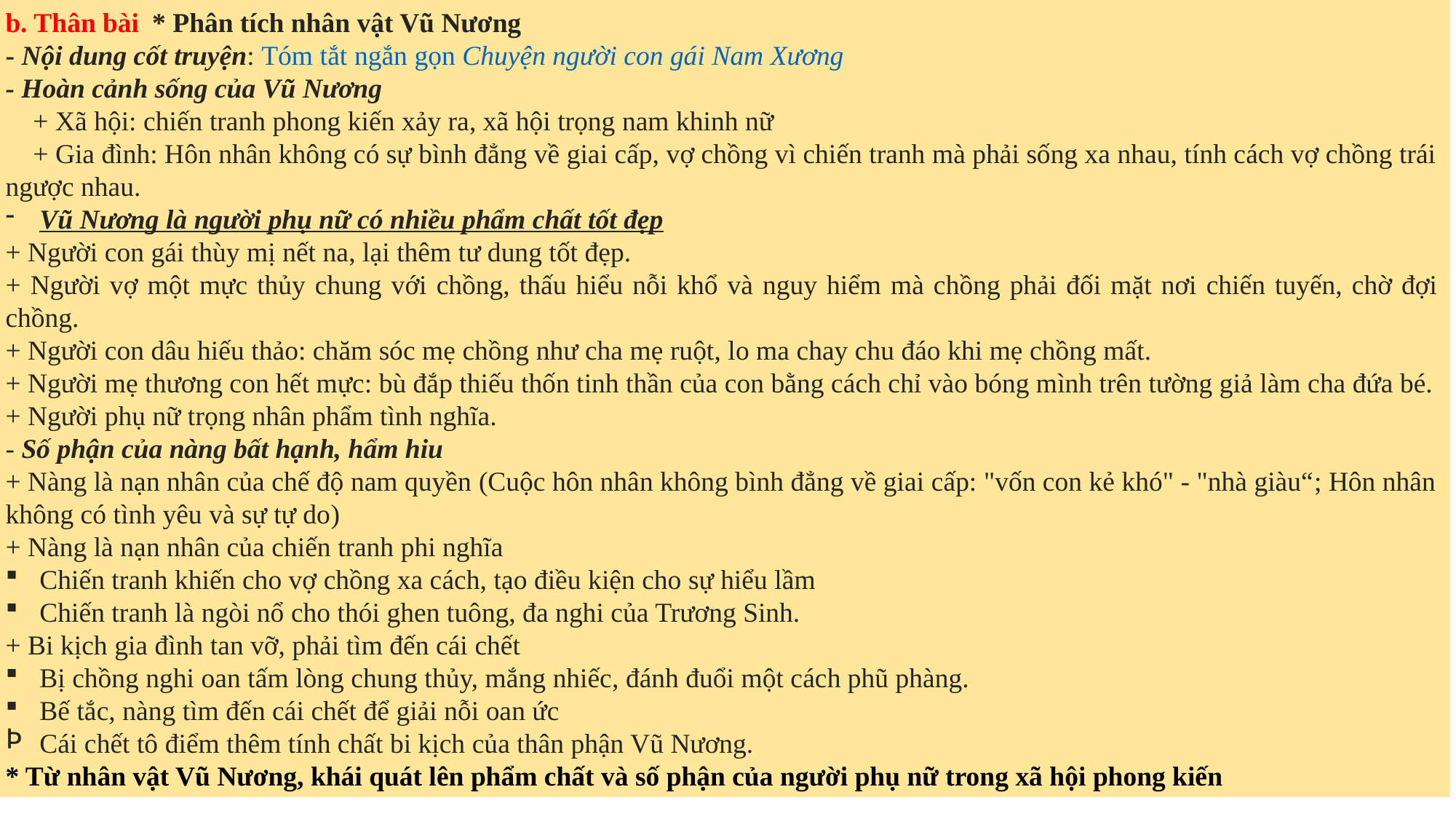

b. Thân bài  * Phân tích nhân vật Vũ Nương
- Nội dung cốt truyện: Tóm tắt ngắn gọn Chuyện người con gái Nam Xương
- Hoàn cảnh sống của Vũ Nương
    + Xã hội: chiến tranh phong kiến xảy ra, xã hội trọng nam khinh nữ
    + Gia đình: Hôn nhân không có sự bình đẳng về giai cấp, vợ chồng vì chiến tranh mà phải sống xa nhau, tính cách vợ chồng trái ngược nhau.
Vũ Nương là người phụ nữ có nhiều phẩm chất tốt đẹp
+ Người con gái thùy mị nết na, lại thêm tư dung tốt đẹp.
+ Người vợ một mực thủy chung với chồng, thấu hiểu nỗi khổ và nguy hiểm mà chồng phải đối mặt nơi chiến tuyến, chờ đợi chồng.
+ Người con dâu hiếu thảo: chăm sóc mẹ chồng như cha mẹ ruột, lo ma chay chu đáo khi mẹ chồng mất.
+ Người mẹ thương con hết mực: bù đắp thiếu thốn tinh thần của con bằng cách chỉ vào bóng mình trên tường giả làm cha đứa bé.
+ Người phụ nữ trọng nhân phẩm tình nghĩa.
- Số phận của nàng bất hạnh, hẩm hiu
+ Nàng là nạn nhân của chế độ nam quyền (Cuộc hôn nhân không bình đẳng về giai cấp: "vốn con kẻ khó" - "nhà giàu“; Hôn nhân không có tình yêu và sự tự do)
+ Nàng là nạn nhân của chiến tranh phi nghĩa
Chiến tranh khiến cho vợ chồng xa cách, tạo điều kiện cho sự hiểu lầm
Chiến tranh là ngòi nổ cho thói ghen tuông, đa nghi của Trương Sinh.
+ Bi kịch gia đình tan vỡ, phải tìm đến cái chết
Bị chồng nghi oan tấm lòng chung thủy, mắng nhiếc, đánh đuổi một cách phũ phàng.
Bế tắc, nàng tìm đến cái chết để giải nỗi oan ức
Cái chết tô điểm thêm tính chất bi kịch của thân phận Vũ Nương.
* Từ nhân vật Vũ Nương, khái quát lên phẩm chất và số phận của người phụ nữ trong xã hội phong kiến